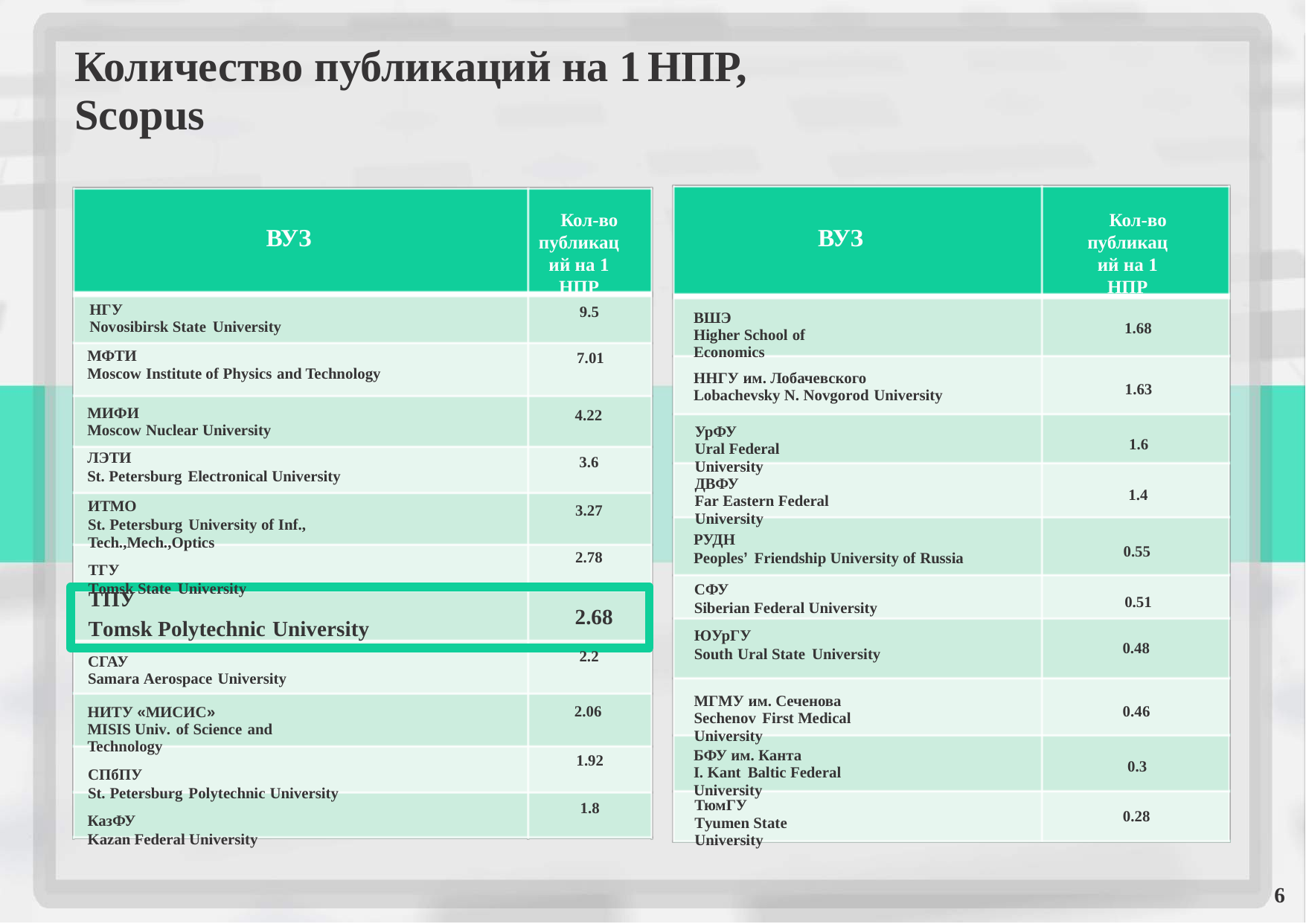

Количество публикаций на 1
Scopus
НПР,

Кол-во
публикаций на 1 НПР
Кол-во
публикаций на 1 НПР
ВУЗ
ВУЗ
НГУ
Novosibirsk State University
МФТИ
Moscow Institute of Physics and Technology
9.5
ВШЭ
Higher School of Economics
1.68
7.01
ННГУ им. Лобачевского
Lobachevsky N. Novgorod University
1.63
МИФИ
Moscow Nuclear University
ЛЭТИ
St. Petersburg Electronical University
ИТМО
St. Petersburg University of Inf., Tech.,Mech.,Optics
ТГУ
Tomsk State University
4.22
УрФУ
Ural Federal University
1.6
3.6
ДВФУ
Far Eastern Federal University
1.4
3.27
РУДН
Peoples’ Friendship University of Russia
СФУ
Siberian Federal University
ЮУрГУ
South Ural State University
0.55
2.78

ТПУ
0.51
2.68
Tomsk Polytechnic University
0.48
2.2
СГАУ
Samara Aerospace University
МГМУ им. Сеченова
Sechenov First Medical University
0.46
2.06
НИТУ «МИСИС»
MISIS Univ. of Science and Technology
СПбПУ
St. Petersburg Polytechnic University
КазФУ
Kazan Federal University
БФУ им. Канта
I. Kant Baltic Federal University
1.92
0.3
ТюмГУ
Tyumen State University
1.8
0.28
6